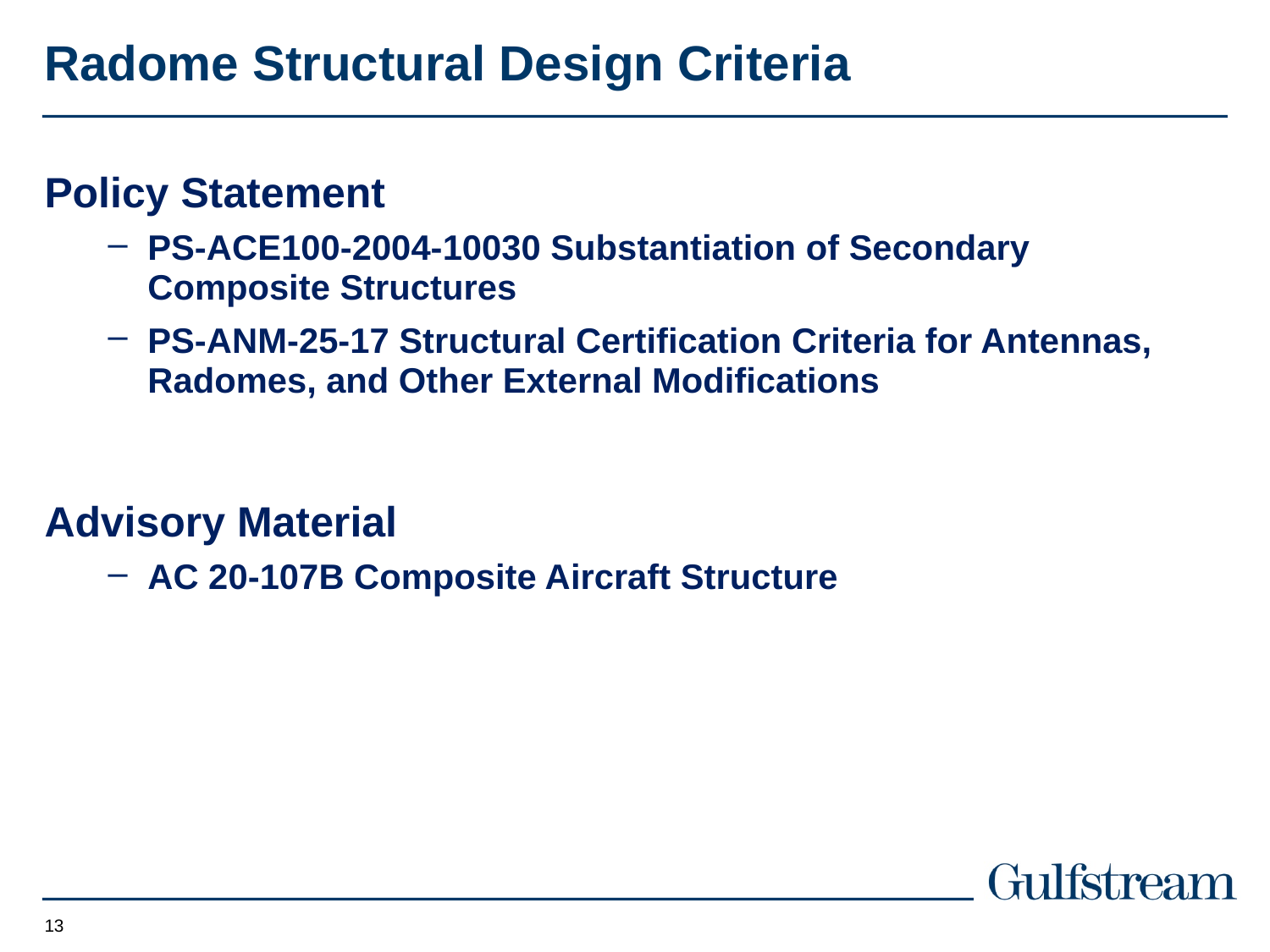

# Radome Structural Design Criteria
Policy Statement
PS-ACE100-2004-10030 Substantiation of Secondary Composite Structures
PS-ANM-25-17 Structural Certification Criteria for Antennas, Radomes, and Other External Modifications

Advisory Material
AC 20-107B Composite Aircraft Structure

13